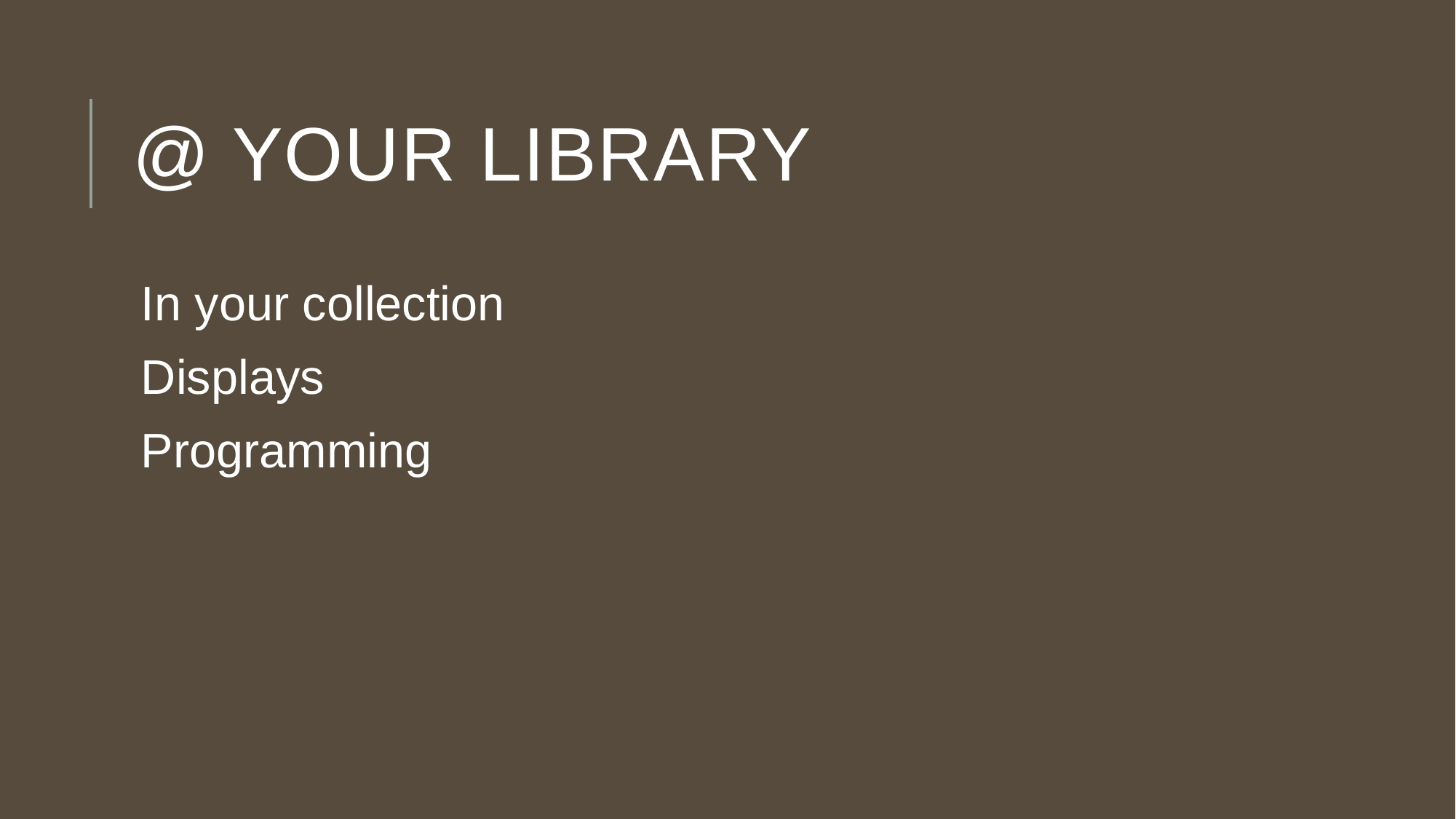

# @ Your Library
In your collection
Displays
Programming